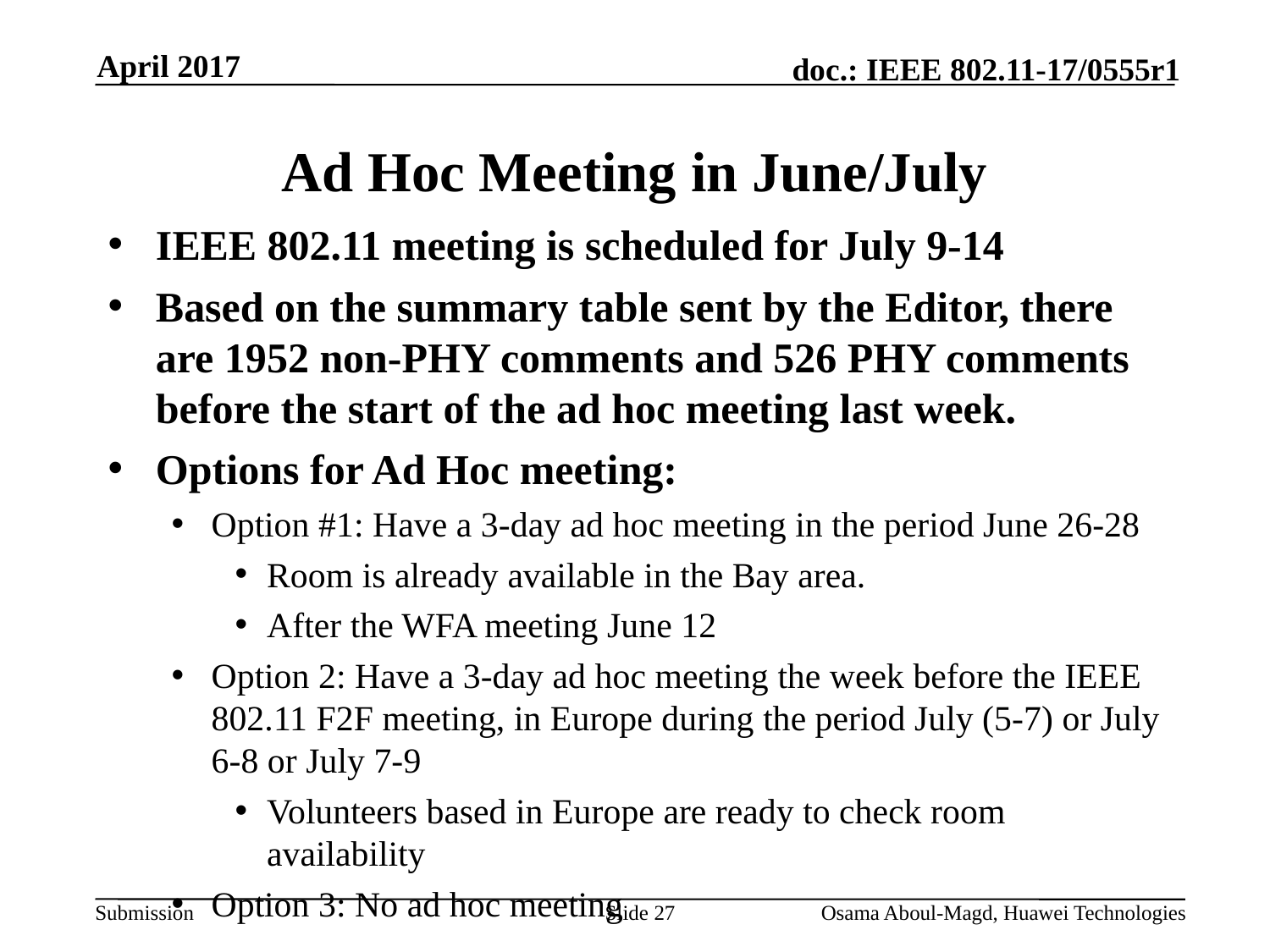

April 2017
# Ad Hoc Meeting in June/July
IEEE 802.11 meeting is scheduled for July 9-14
Based on the summary table sent by the Editor, there are 1952 non-PHY comments and 526 PHY comments before the start of the ad hoc meeting last week.
Options for Ad Hoc meeting:
Option #1: Have a 3-day ad hoc meeting in the period June 26-28
Room is already available in the Bay area.
After the WFA meeting June 12
Option 2: Have a 3-day ad hoc meeting the week before the IEEE 802.11 F2F meeting, in Europe during the period July (5-7) or July 6-8 or July 7-9
Volunteers based in Europe are ready to check room availability
Option 3: No ad hoc meeting
Slide 27
Osama Aboul-Magd, Huawei Technologies